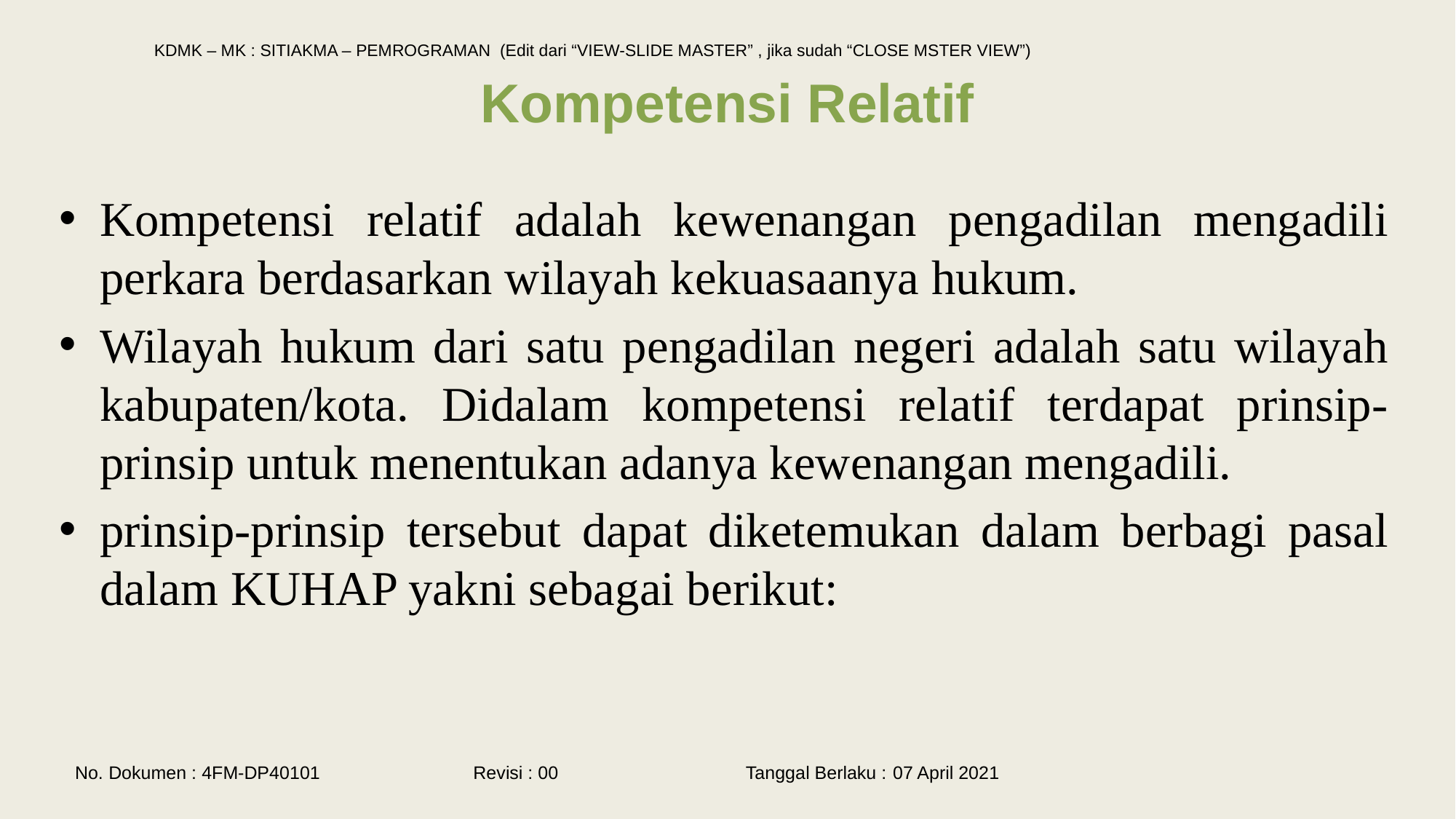

# Kompetensi Relatif
Kompetensi relatif adalah kewenangan pengadilan mengadili perkara berdasarkan wilayah kekuasaanya hukum.
Wilayah hukum dari satu pengadilan negeri adalah satu wilayah kabupaten/kota. Didalam kompetensi relatif terdapat prinsip-prinsip untuk menentukan adanya kewenangan mengadili.
prinsip-prinsip tersebut dapat diketemukan dalam berbagi pasal dalam KUHAP yakni sebagai berikut: